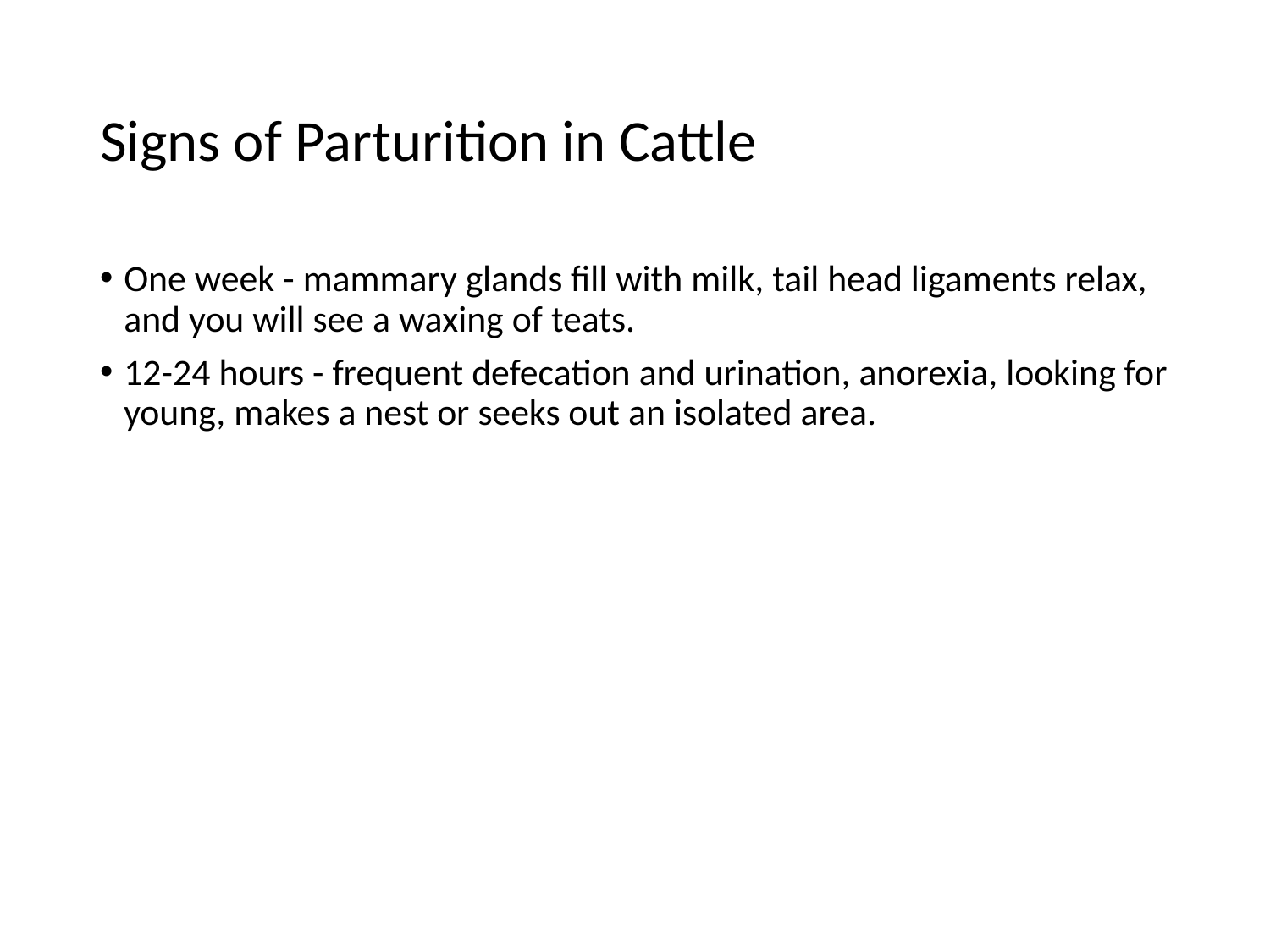

# Signs of Parturition in Cattle
One week - mammary glands fill with milk, tail head ligaments relax, and you will see a waxing of teats.
12-24 hours - frequent defecation and urination, anorexia, looking for young, makes a nest or seeks out an isolated area.